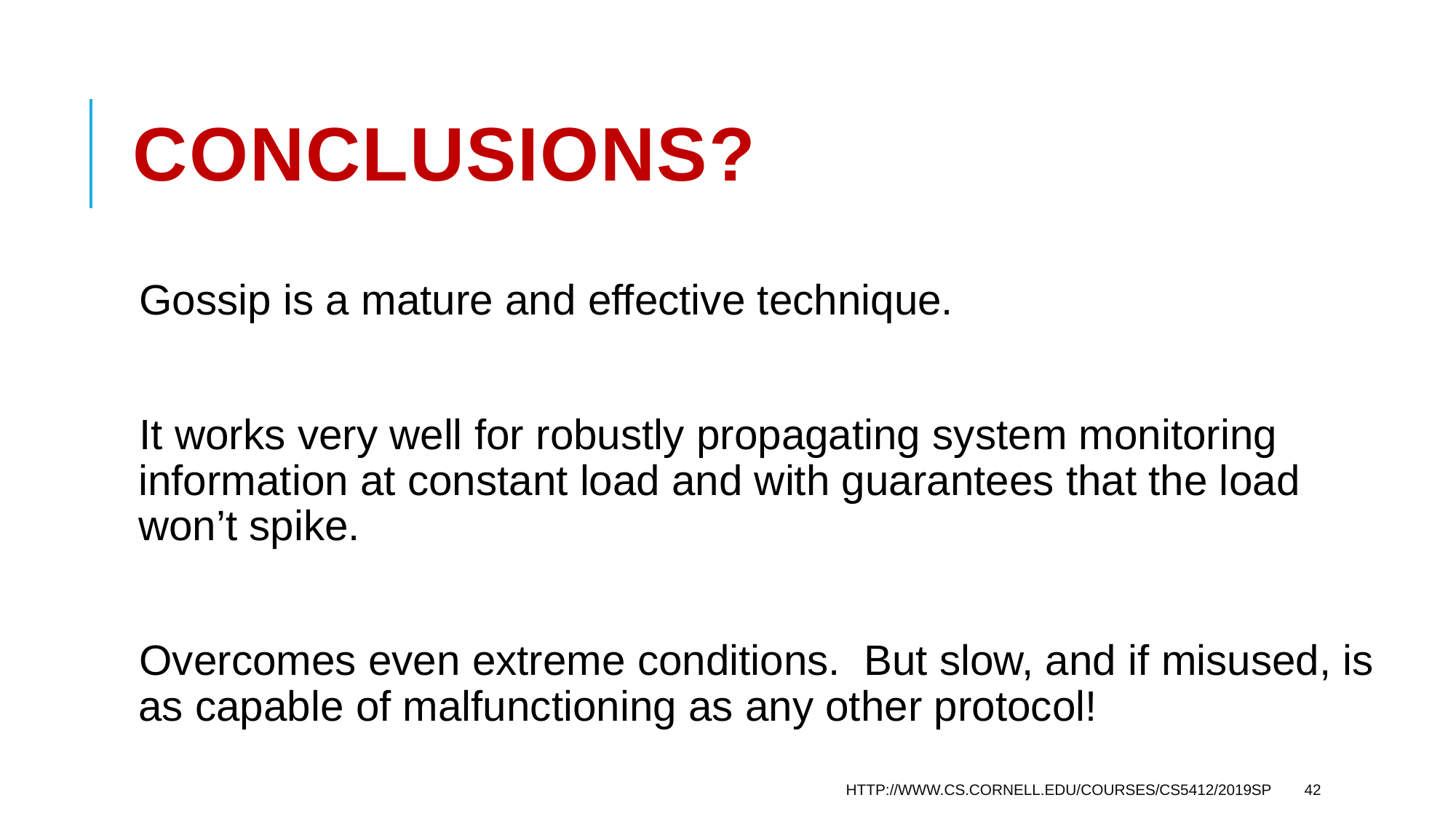

# Conclusions?
Gossip is a mature and effective technique.

It works very well for robustly propagating system monitoring information at constant load and with guarantees that the load won’t spike.

Overcomes even extreme conditions.  But slow, and if misused, is as capable of malfunctioning as any other protocol!
http://www.cs.cornell.edu/courses/cs5412/2019sp
42